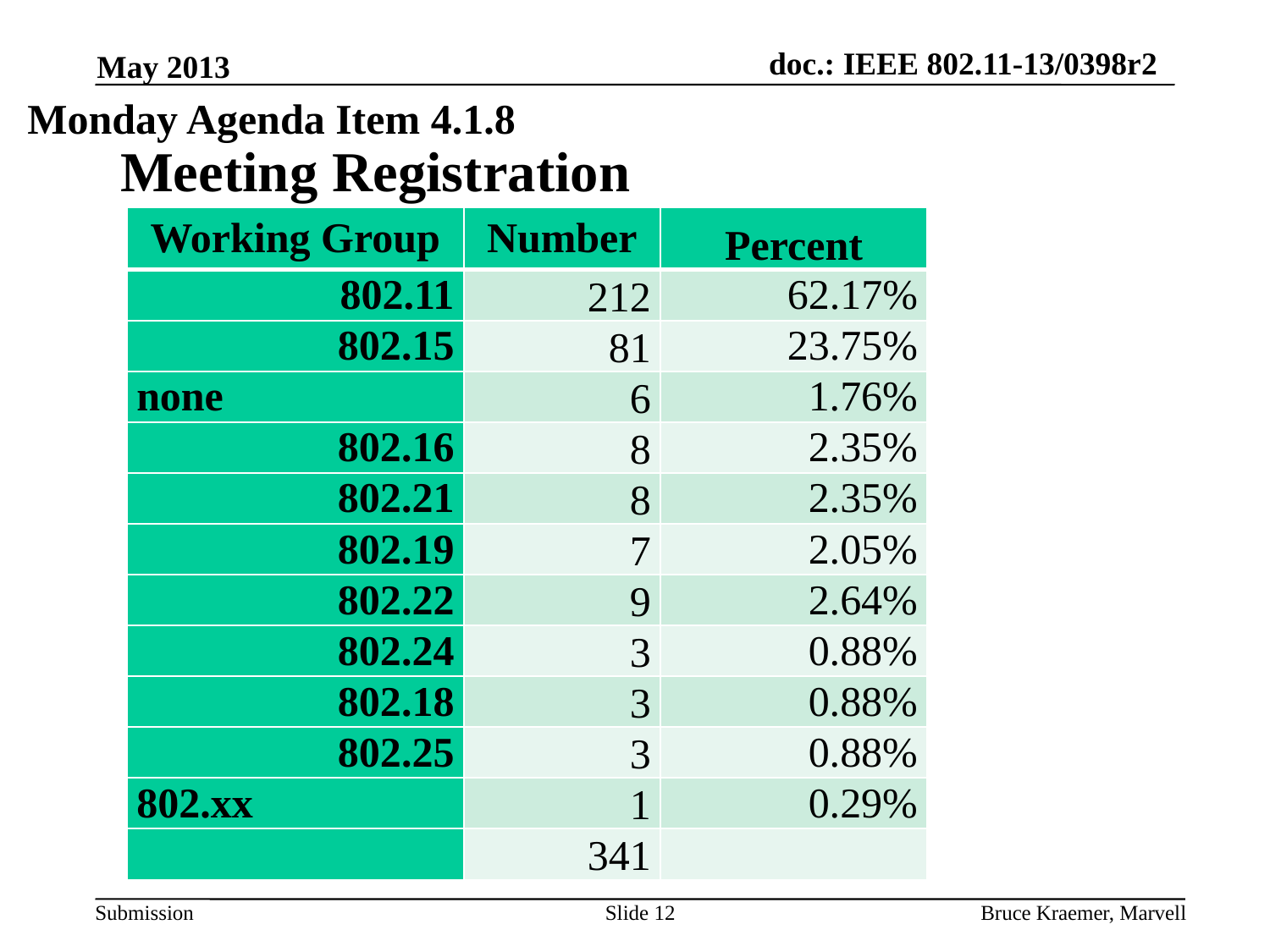

May 2013
Monday Agenda Item 4.1.8
# Meeting Registration
| Working Group | Number | Percent |
| --- | --- | --- |
| 802.11 | 212 | 62.17% |
| 802.15 | 81 | 23.75% |
| none | 6 | 1.76% |
| 802.16 | 8 | 2.35% |
| 802.21 | 8 | 2.35% |
| 802.19 | 7 | 2.05% |
| 802.22 | 9 | 2.64% |
| 802.24 | 3 | 0.88% |
| 802.18 | 3 | 0.88% |
| 802.25 | 3 | 0.88% |
| 802.xx | 1 | 0.29% |
|  | 341 |  |
Slide 12
Bruce Kraemer, Marvell